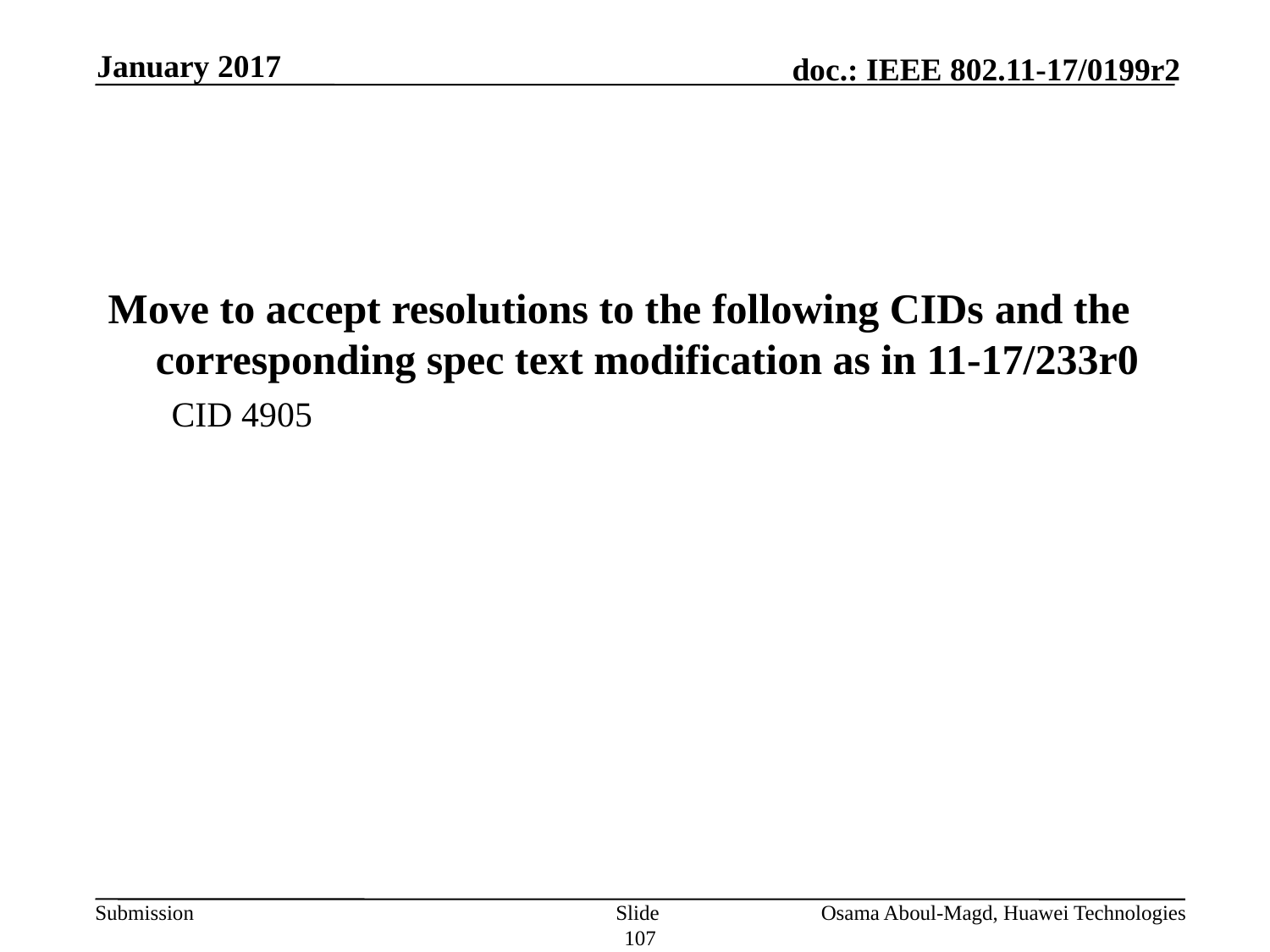

January 2017
#
Move to accept resolutions to the following CIDs and the corresponding spec text modification as in 11-17/233r0
CID 4905

Slide 107
Osama Aboul-Magd, Huawei Technologies